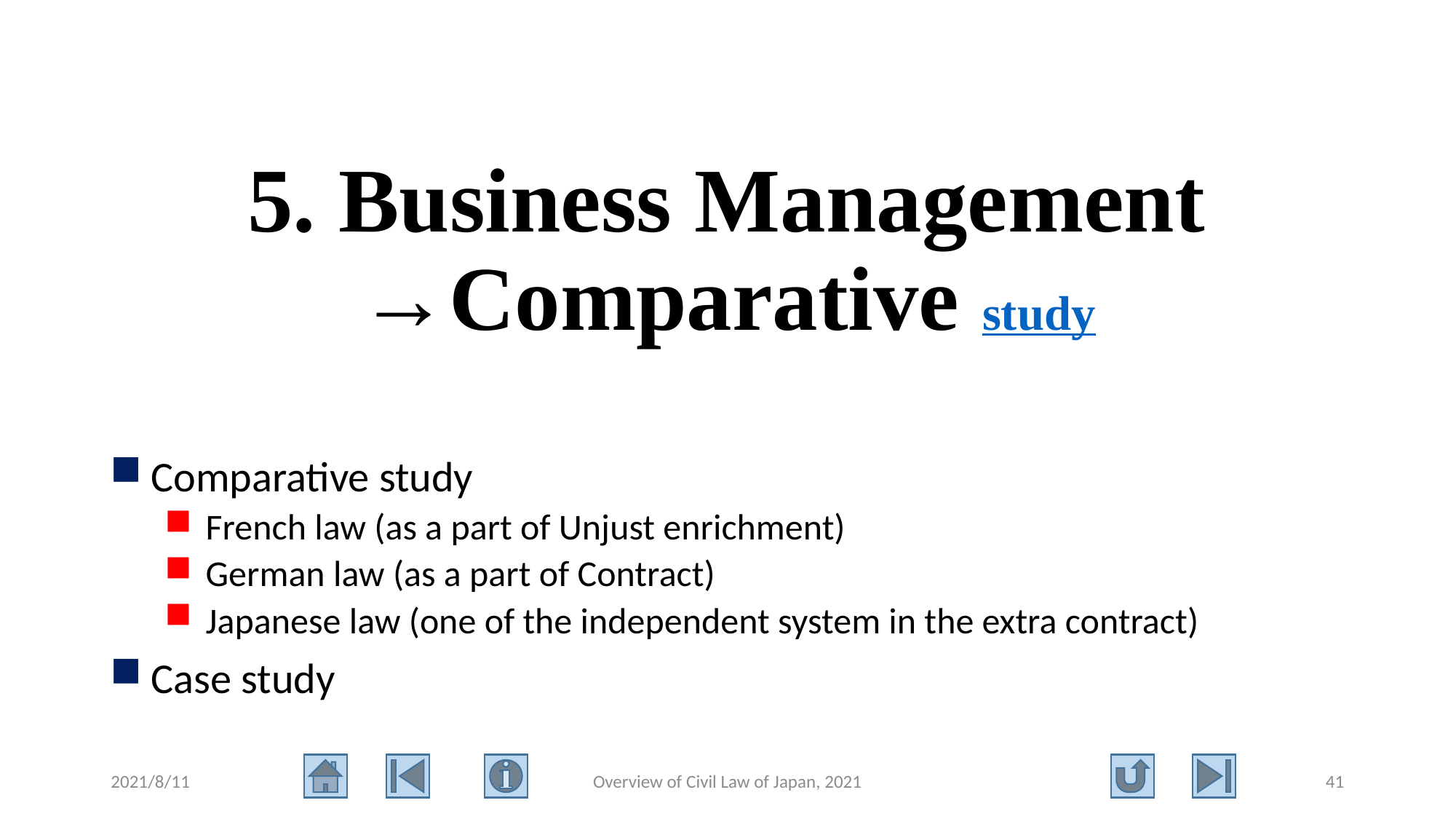

# 5. Business Management →Comparative study
Comparative study
French law (as a part of Unjust enrichment)
German law (as a part of Contract)
Japanese law (one of the independent system in the extra contract)
Case study
2021/8/11
Overview of Civil Law of Japan, 2021
41